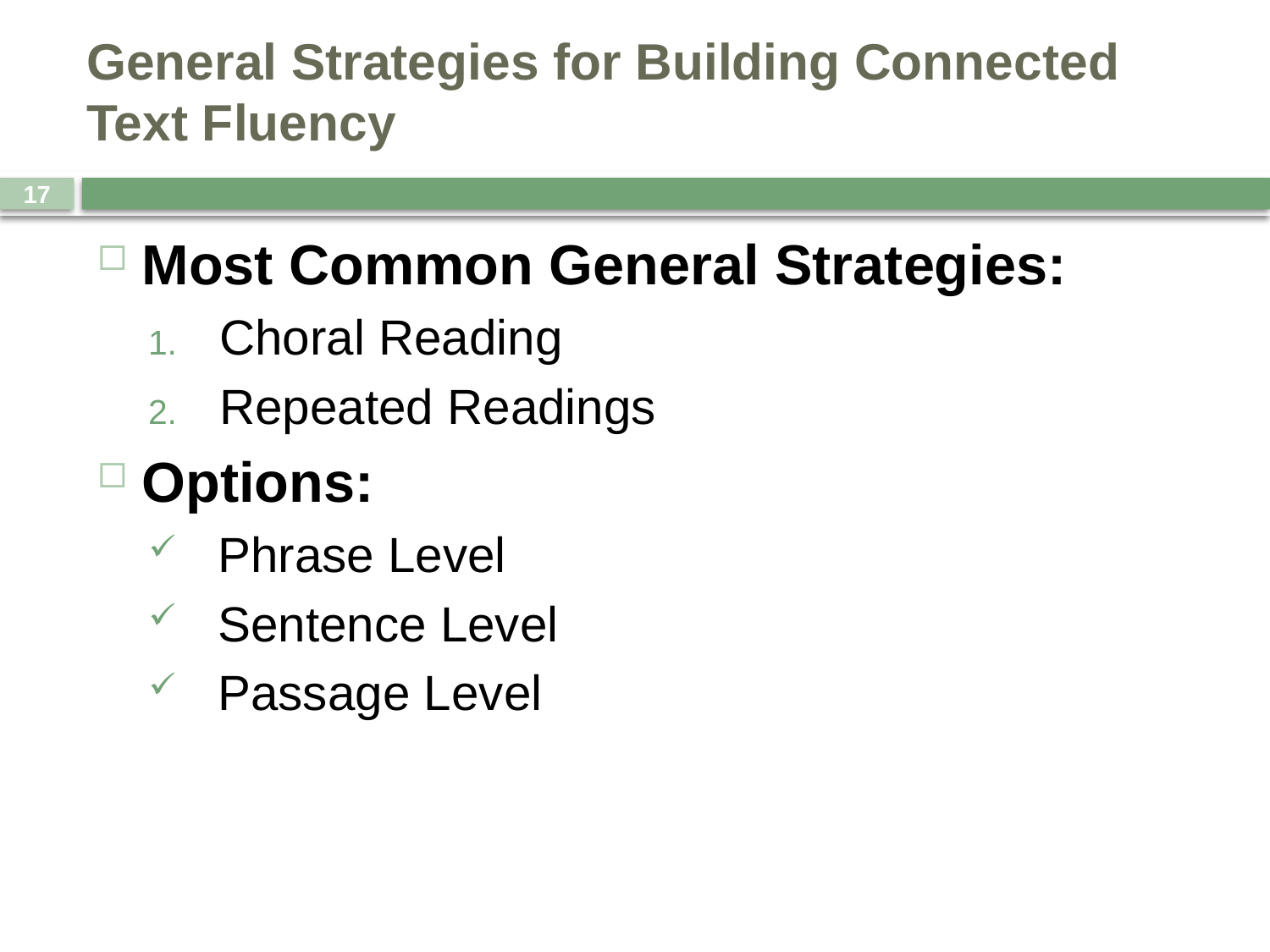

# General Strategies for Building Connected Text Fluency
17
Most Common General Strategies:
Choral Reading
Repeated Readings
Options:
Phrase Level
Sentence Level
Passage Level